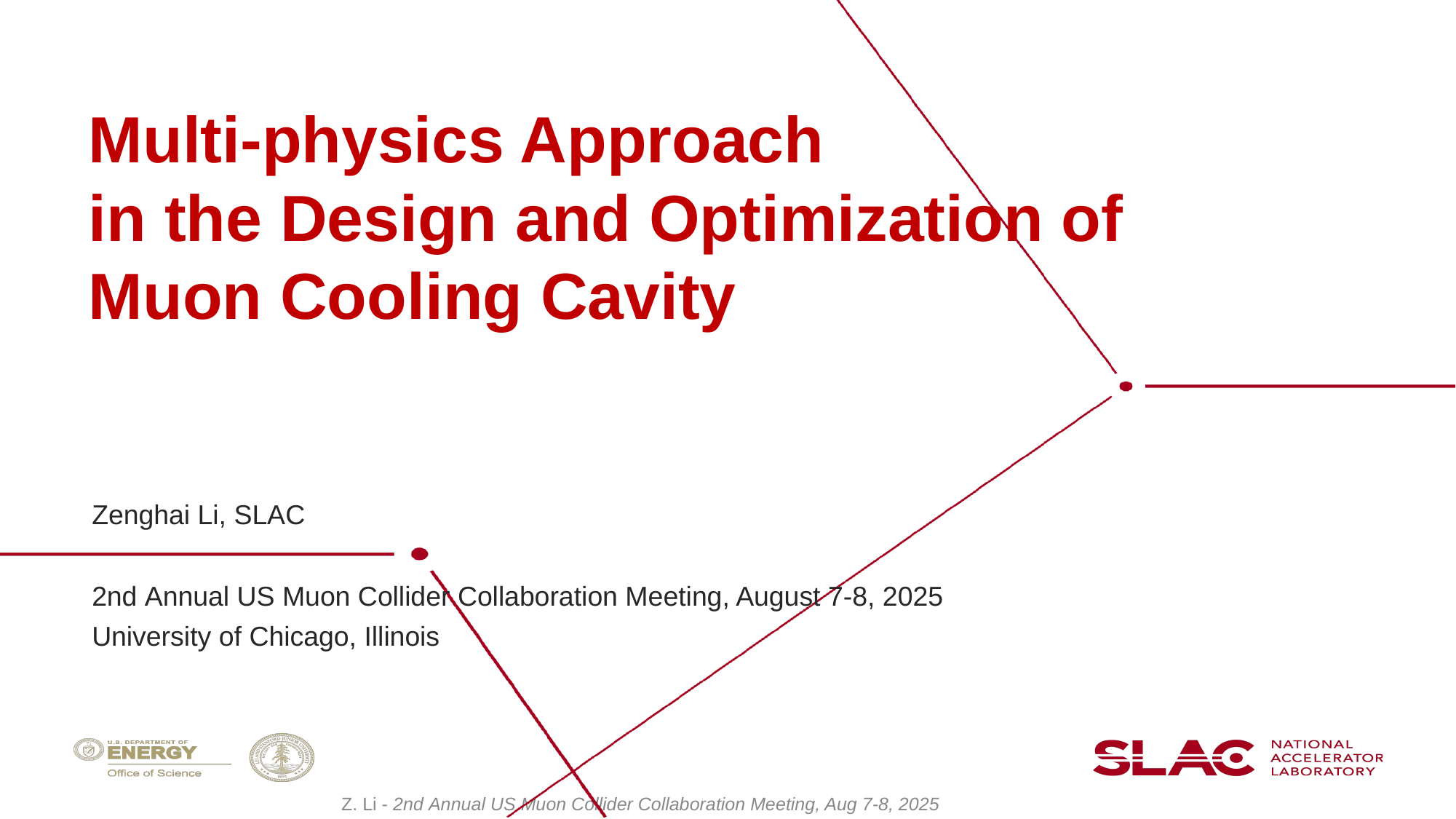

# Multi-physics Approach in the Design and Optimization of Muon Cooling Cavity
Zenghai Li, SLAC

2nd Annual US Muon Collider Collaboration Meeting, August 7-8, 2025
University of Chicago, Illinois